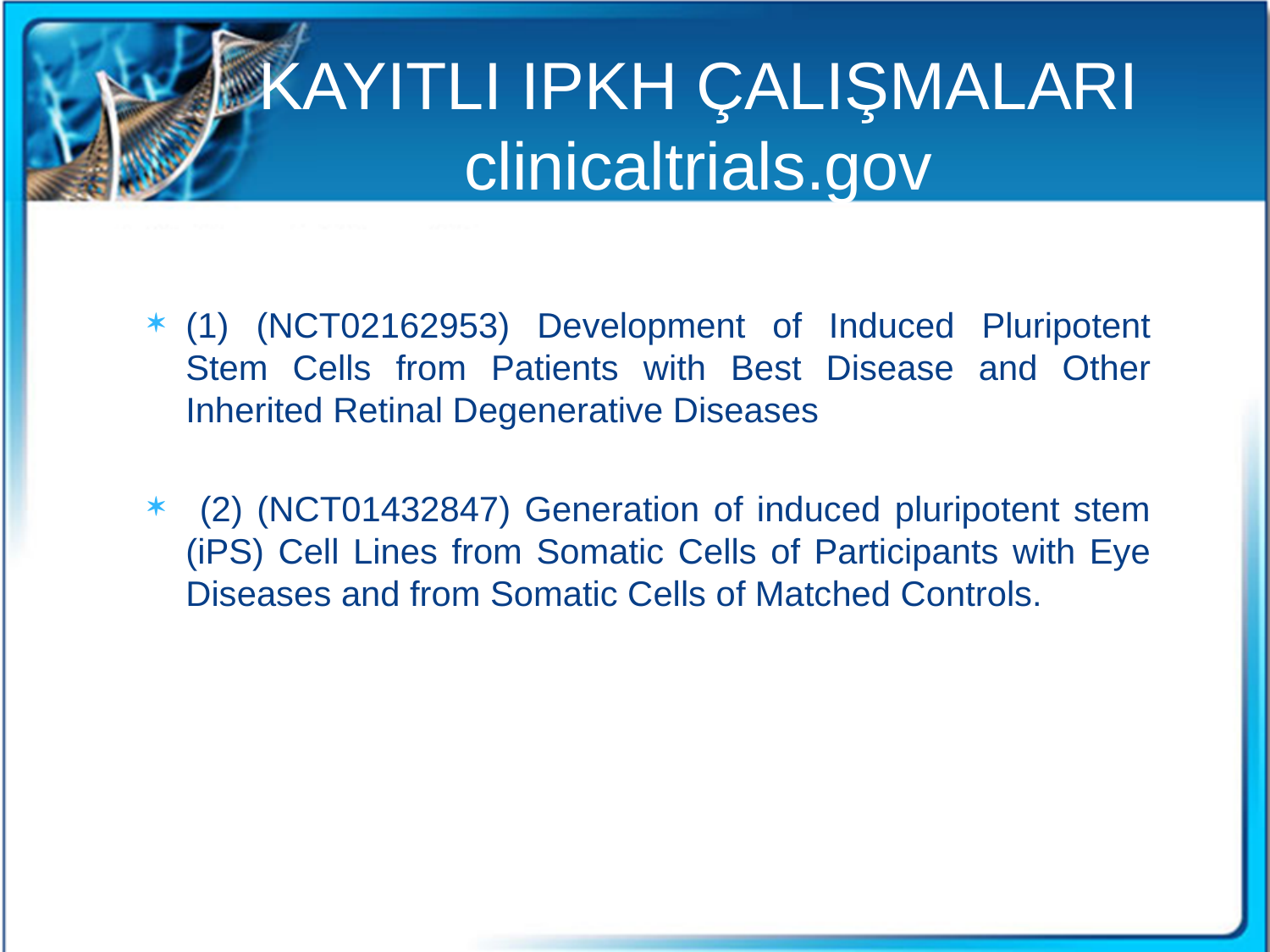

# KAYITLI IPKH ÇALIŞMALARI clinicaltrials.gov
(1) (NCT02162953) Development of Induced Pluripotent Stem Cells from Patients with Best Disease and Other Inherited Retinal Degenerative Diseases

 (2) (NCT01432847) Generation of induced pluripotent stem (iPS) Cell Lines from Somatic Cells of Participants with Eye Diseases and from Somatic Cells of Matched Controls.